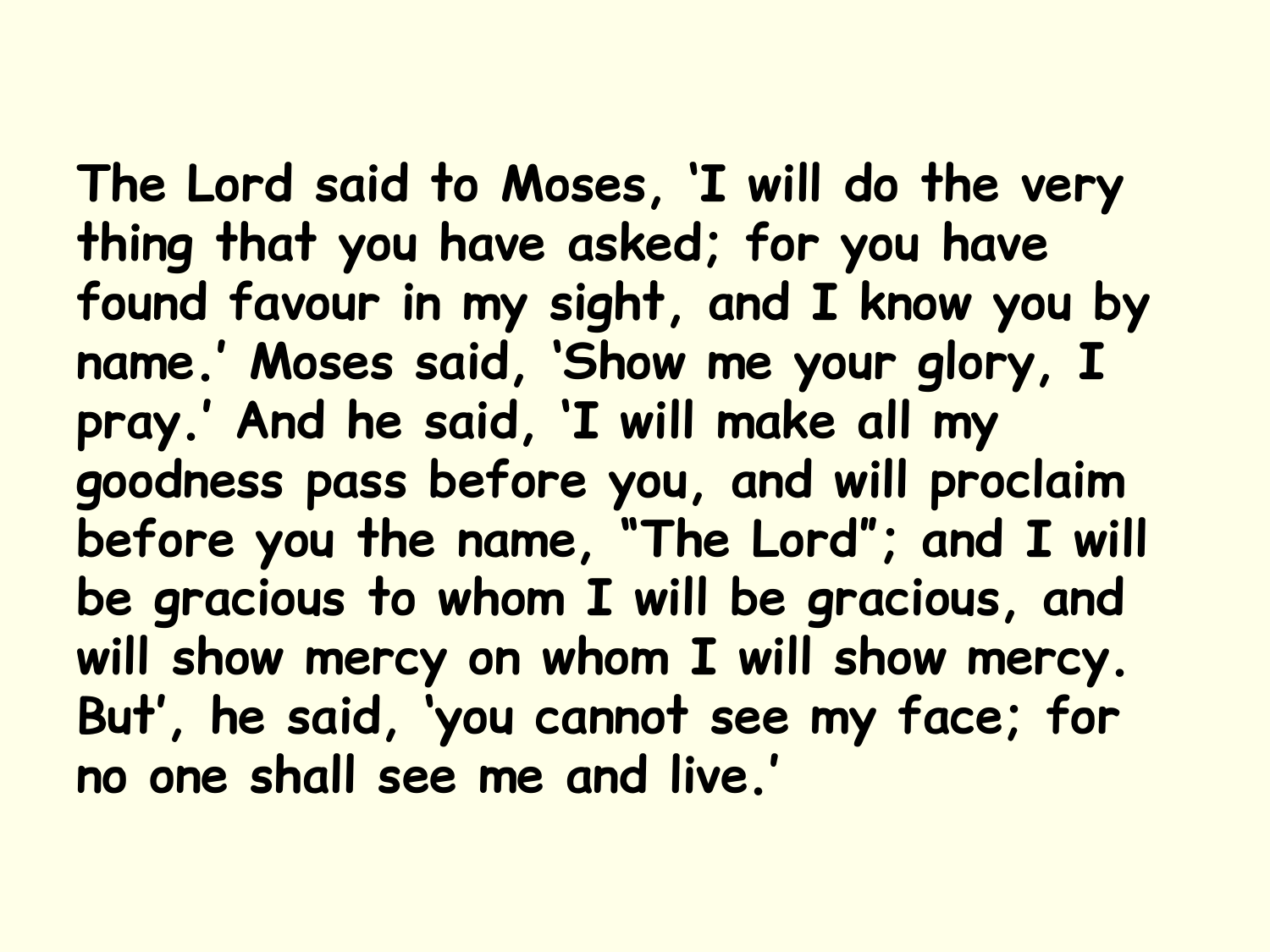

The Lord said to Moses, ‘I will do the very thing that you have asked; for you have found favour in my sight, and I know you by name.’ Moses said, ‘Show me your glory, I pray.’ And he said, ‘I will make all my goodness pass before you, and will proclaim before you the name, “The Lord”; and I will be gracious to whom I will be gracious, and will show mercy on whom I will show mercy. But’, he said, ‘you cannot see my face; for no one shall see me and live.’